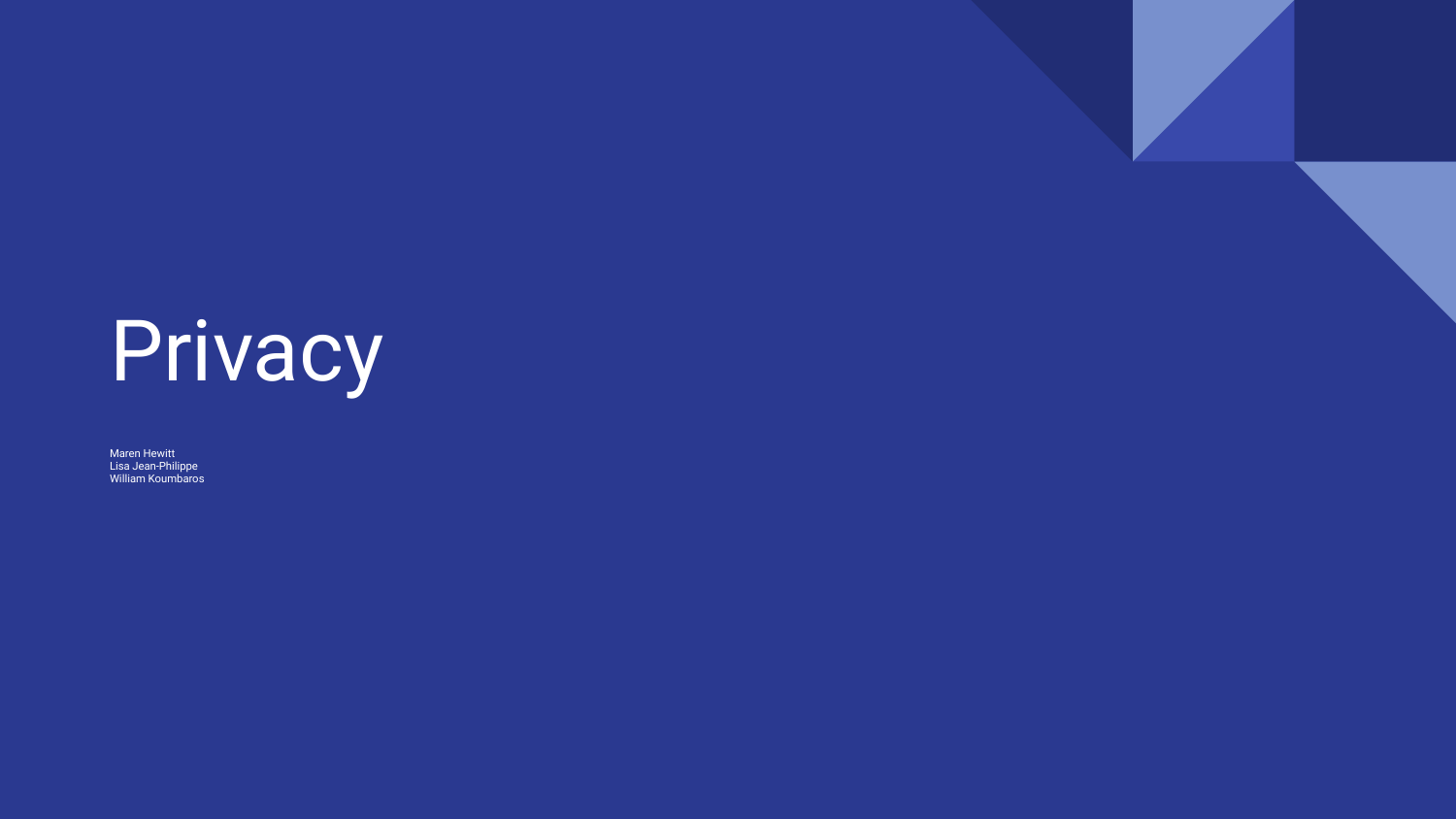

# Privacy
Maren Hewitt
Lisa Jean-Philippe
William Koumbaros